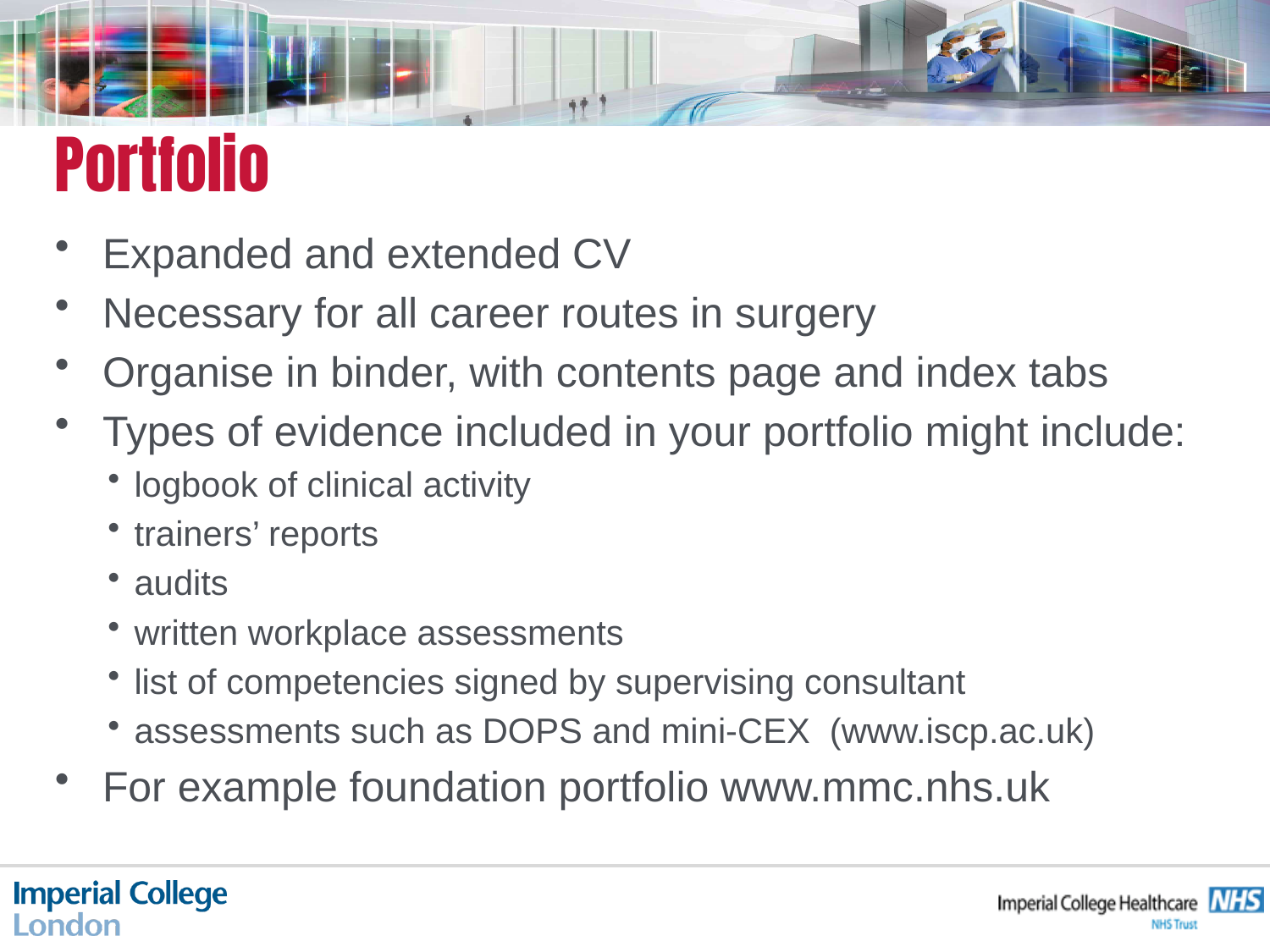

# Portfolio
Expanded and extended CV
Necessary for all career routes in surgery
Organise in binder, with contents page and index tabs
Types of evidence included in your portfolio might include:
logbook of clinical activity
trainers’ reports
audits
written workplace assessments
list of competencies signed by supervising consultant
assessments such as DOPS and mini-CEX  (www.iscp.ac.uk)
For example foundation portfolio www.mmc.nhs.uk